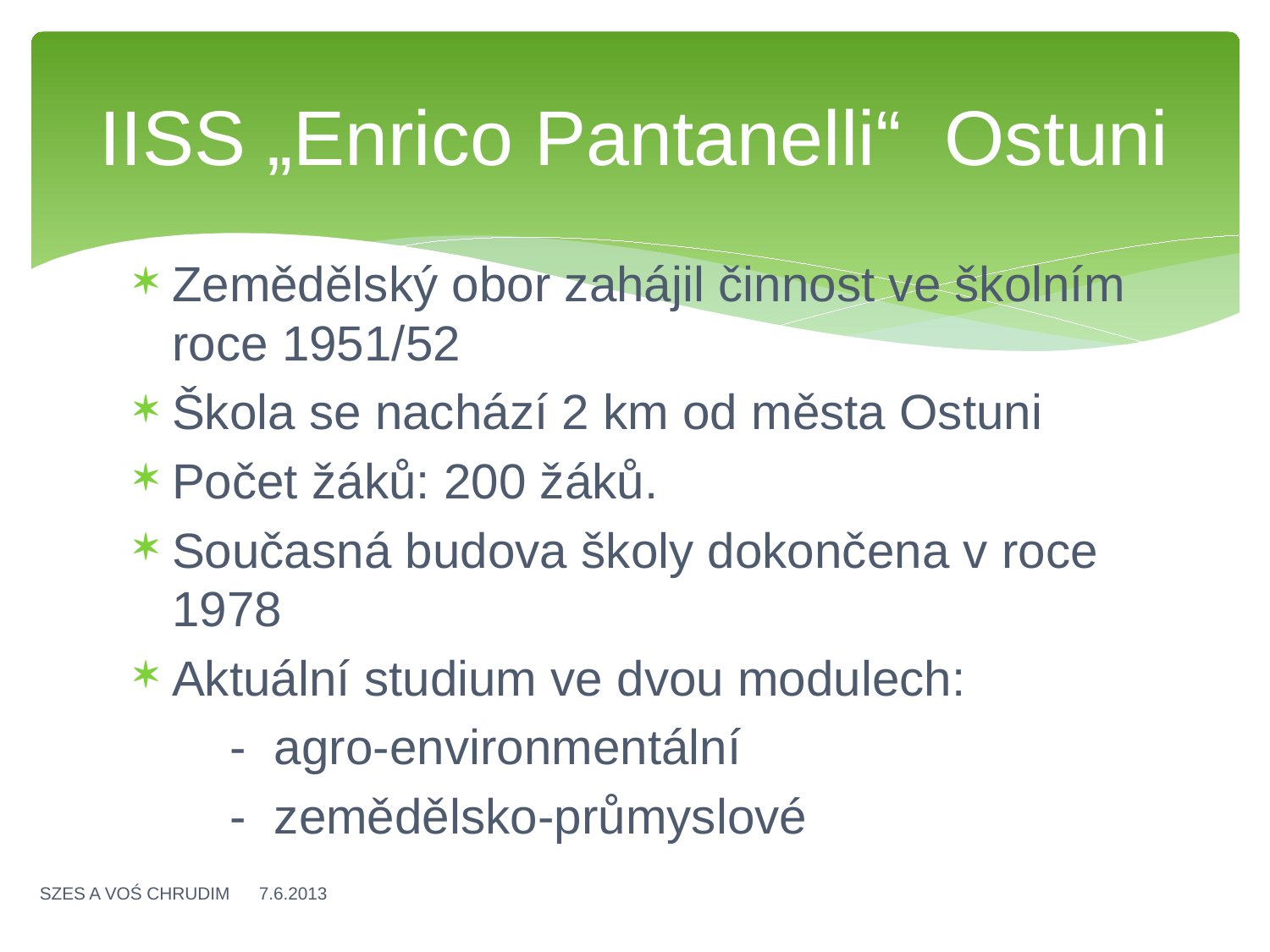

# IISS „Enrico Pantanelli“  Ostuni
Zemědělský obor zahájil činnost ve školním roce 1951/52
Škola se nachází 2 km od města Ostuni
Počet žáků: 200 žáků.
Současná budova školy dokončena v roce 1978
Aktuální studium ve dvou modulech:
       -  agro-environmentální
       -  zemědělsko-průmyslové

SZES A VOŚ CHRUDIM      7.6.2013